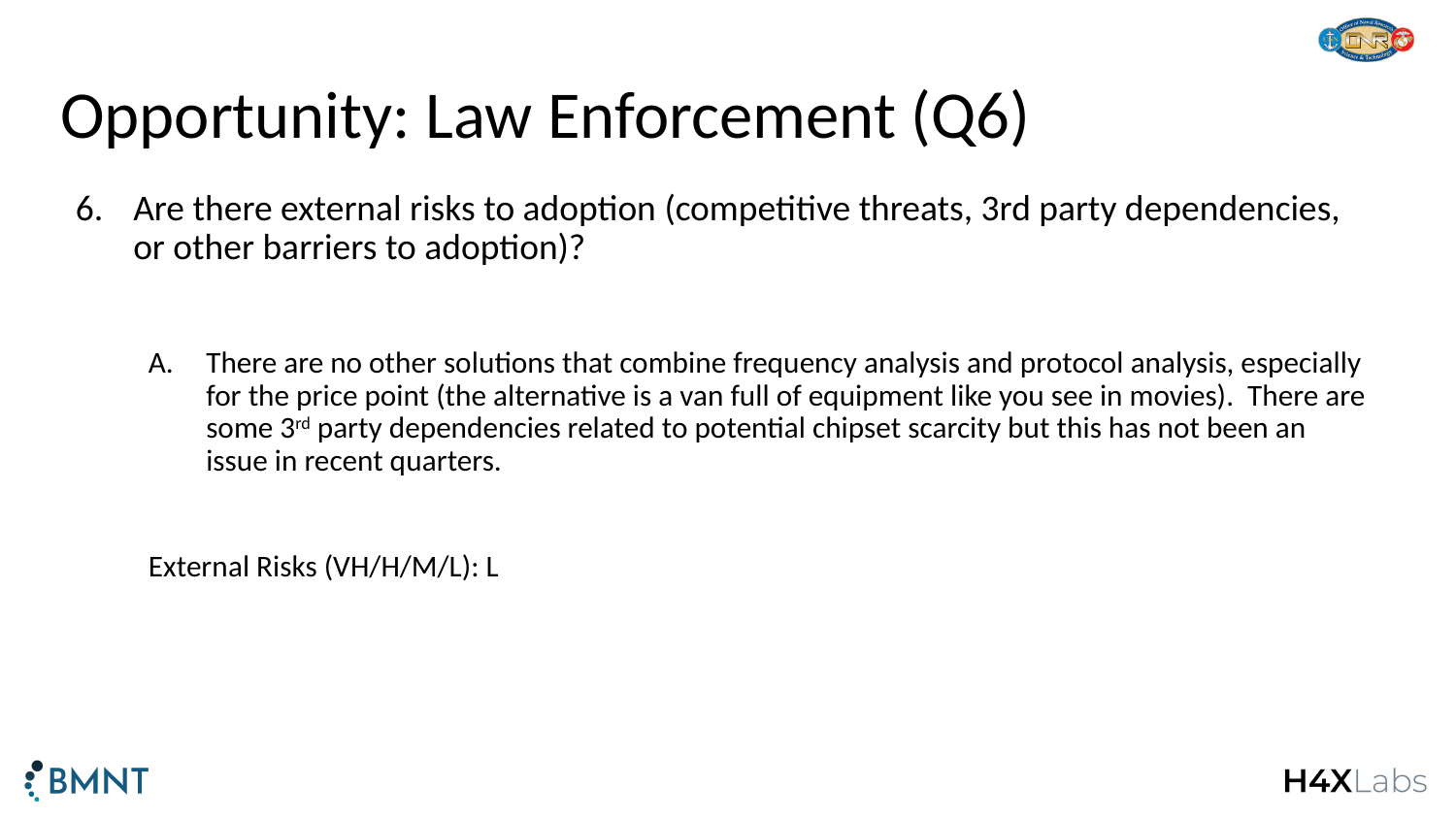

# Opportunity: Law Enforcement (Q6)
Are there external risks to adoption (competitive threats, 3rd party dependencies, or other barriers to adoption)?

There are no other solutions that combine frequency analysis and protocol analysis, especially for the price point (the alternative is a van full of equipment like you see in movies).  There are some 3rd party dependencies related to potential chipset scarcity but this has not been an issue in recent quarters.

External Risks (VH/H/M/L): L